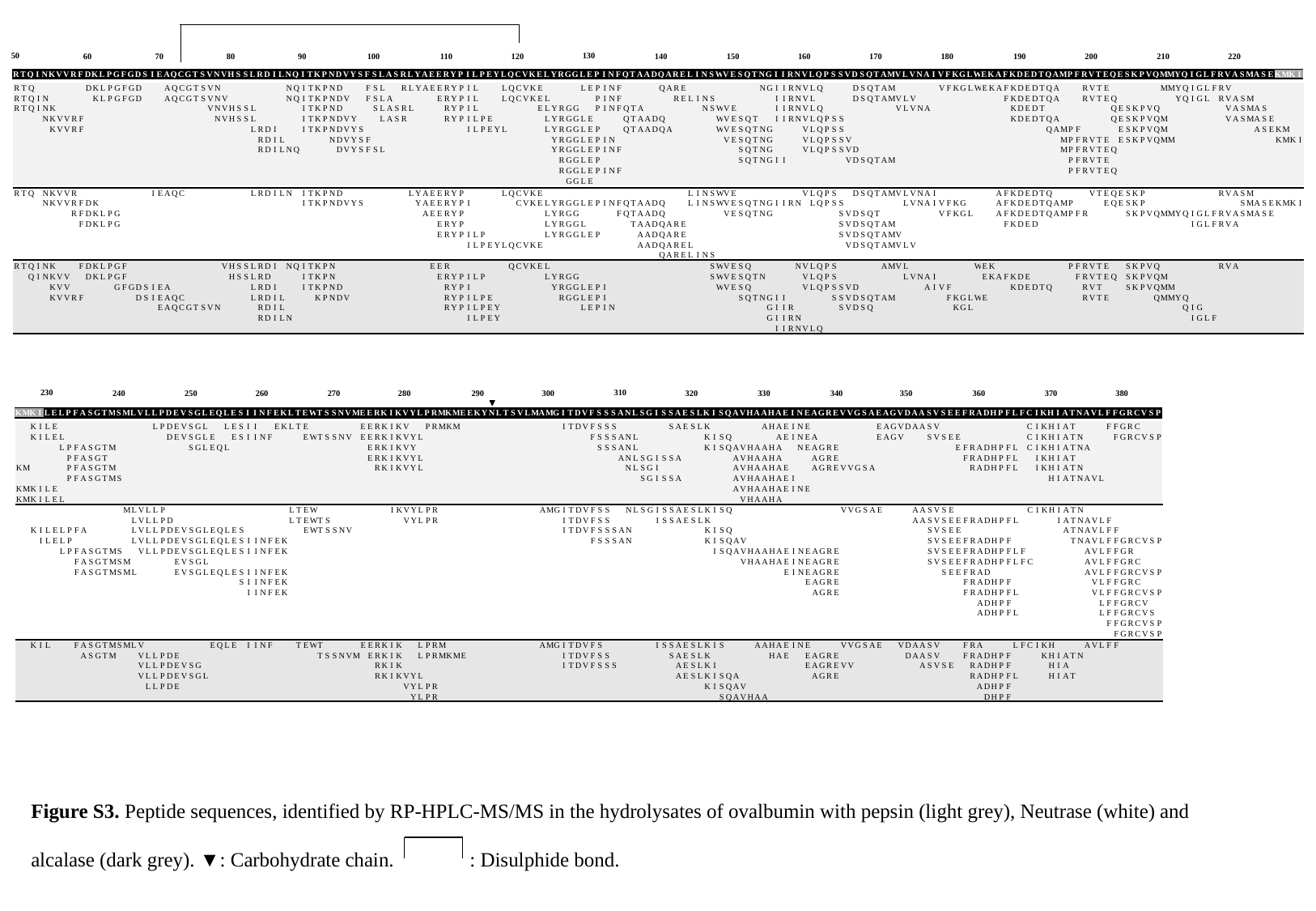

50
130
60
80
90
100
120
220
70
110
210
140
160
170
180
200
150
190
| R | T | Q | I | N | K | V | V | R | F | D | K | L | P | G | F | G | D | S | I | E | A | Q | C | G | T | S | V | N | V | H | S | S | L | R | D | I | L | N | Q | I | T | K | P | N | D | V | Y | S | F | S | L | A | S | R | L | Y | A | E | E | R | Y | P | I | L | P | E | Y | L | Q | C | V | K | E | L | Y | R | G | G | L | E | P | I | N | F | Q | T | A | A | D | Q | A | R | E | L | I | N | S | W | V | E | S | Q | T | N | G | I | I | R | N | V | L | Q | P | S | S | V | D | S | Q | T | A | M | V | L | V | N | A | I | V | F | K | G | L | W | E | K | A | F | K | D | E | D | T | Q | A | M | P | F | R | V | T | E | Q | E | S | K | P | V | Q | M | M | Y | Q | I | G | L | F | R | V | A | S | M | A | S | E | K | M | K | I |
| --- | --- | --- | --- | --- | --- | --- | --- | --- | --- | --- | --- | --- | --- | --- | --- | --- | --- | --- | --- | --- | --- | --- | --- | --- | --- | --- | --- | --- | --- | --- | --- | --- | --- | --- | --- | --- | --- | --- | --- | --- | --- | --- | --- | --- | --- | --- | --- | --- | --- | --- | --- | --- | --- | --- | --- | --- | --- | --- | --- | --- | --- | --- | --- | --- | --- | --- | --- | --- | --- | --- | --- | --- | --- | --- | --- | --- | --- | --- | --- | --- | --- | --- | --- | --- | --- | --- | --- | --- | --- | --- | --- | --- | --- | --- | --- | --- | --- | --- | --- | --- | --- | --- | --- | --- | --- | --- | --- | --- | --- | --- | --- | --- | --- | --- | --- | --- | --- | --- | --- | --- | --- | --- | --- | --- | --- | --- | --- | --- | --- | --- | --- | --- | --- | --- | --- | --- | --- | --- | --- | --- | --- | --- | --- | --- | --- | --- | --- | --- | --- | --- | --- | --- | --- | --- | --- | --- | --- | --- | --- | --- | --- | --- | --- | --- | --- | --- | --- | --- | --- | --- | --- | --- | --- | --- | --- | --- | --- | --- | --- |
| R | T | Q |  |  |  |  |  |  |  | D | K | L | P | G | F | G | D |  |  |  | A | Q | C | G | T | S | V | N |  |  |  |  |  |  |  |  |  | N | Q | I | T | K | P | N | D |  |  |  | F | S | L |  |  | R | L | Y | A | E | E | R | Y | P | I | L |  |  |  | L | Q | C | V | K | E |  |  |  |  |  | L | E | P | I | N | F |  |  |  |  |  | Q | A | R | E |  |  |  |  |  |  |  |  |  |  | N | G | I | I | R | N | V | L | Q |  |  |  |  | D | S | Q | T | A | M |  |  |  |  |  |  | V | F | K | G | L | W | E | K | A | F | K | D | E | D | T | Q | A |  |  |  | R | V | T | E |  |  |  |  |  |  |  | M | M | Y | Q | I | G | L | F | R | V |  |  |  |  |  |  |  |  |  |  |
| --- | --- | --- | --- | --- | --- | --- | --- | --- | --- | --- | --- | --- | --- | --- | --- | --- | --- | --- | --- | --- | --- | --- | --- | --- | --- | --- | --- | --- | --- | --- | --- | --- | --- | --- | --- | --- | --- | --- | --- | --- | --- | --- | --- | --- | --- | --- | --- | --- | --- | --- | --- | --- | --- | --- | --- | --- | --- | --- | --- | --- | --- | --- | --- | --- | --- | --- | --- | --- | --- | --- | --- | --- | --- | --- | --- | --- | --- | --- | --- | --- | --- | --- | --- | --- | --- | --- | --- | --- | --- | --- | --- | --- | --- | --- | --- | --- | --- | --- | --- | --- | --- | --- | --- | --- | --- | --- | --- | --- | --- | --- | --- | --- | --- | --- | --- | --- | --- | --- | --- | --- | --- | --- | --- | --- | --- | --- | --- | --- | --- | --- | --- | --- | --- | --- | --- | --- | --- | --- | --- | --- | --- | --- | --- | --- | --- | --- | --- | --- | --- | --- | --- | --- | --- | --- | --- | --- | --- | --- | --- | --- | --- | --- | --- | --- | --- | --- | --- | --- | --- | --- | --- | --- | --- | --- | --- | --- | --- | --- | --- |
| R | T | Q | I | N |  |  |  |  |  |  | K | L | P | G | F | G | D |  |  |  | A | Q | C | G | T | S | V | N | V |  |  |  |  |  |  |  |  | N | Q | I | T | K | P | N | D | V |  |  | F | S | L | A |  |  |  |  |  |  | E | R | Y | P | I | L |  |  |  | L | Q | C | V | K | E | L |  |  |  |  |  |  | P | I | N | F |  |  |  |  |  |  |  | R | E | L | I | N | S |  |  |  |  |  |  |  |  | I | I | R | N | V | L |  |  |  |  |  | D | S | Q | T | A | M | V | L | V |  |  |  |  |  |  |  |  |  |  |  |  | F | K | D | E | D | T | Q | A |  |  |  | R | V | T | E | Q |  |  |  |  |  |  |  |  | Y | Q | I | G | L |  | R | V | A | S | M |  |  |  |  |  |  |  |
| R | T | Q | I | N | K |  |  |  |  |  |  |  |  |  |  |  |  |  |  |  |  |  |  |  |  |  | V | N | V | H | S | S | L |  |  |  |  |  |  | I | T | K | P | N | D |  |  |  |  | S | L | A | S | R | L |  |  |  |  | R | Y | P | I | L |  |  |  |  |  |  |  |  | E | L | Y | R | G | G |  |  | P | I | N | F | Q | T | A |  |  |  |  |  |  |  |  | N | S | W | V | E |  |  |  |  |  | I | I | R | N | V | L | Q |  |  |  |  |  |  |  |  |  |  | V | L | V | N | A |  |  |  |  |  |  |  |  |  |  |  | K | D | E | D | T |  |  |  |  |  |  |  |  |  | Q | E | S | K | P | V | Q |  |  |  |  |  |  |  |  |  | V | A | S | M | A | S |  |  |  |  |  |
|  |  |  |  | N | K | V | V | R | F |  |  |  |  |  |  |  |  |  |  |  |  |  |  |  |  |  |  | N | V | H | S | S | L |  |  |  |  |  |  | I | T | K | P | N | D | V | Y |  |  |  | L | A | S | R |  |  |  |  |  | R | Y | P | I | L | P | E |  |  |  |  |  |  |  | L | Y | R | G | G | L | E |  |  |  |  | Q | T | A | A | D | Q |  |  |  |  |  |  |  | W | V | E | S | Q | T |  |  | I | I | R | N | V | L | Q | P | S | S |  |  |  |  |  |  |  |  |  |  |  |  |  |  |  |  |  |  |  |  |  |  |  | K | D | E | D | T | Q | A |  |  |  |  |  |  |  | Q | E | S | K | P | V | Q | M |  |  |  |  |  |  |  |  | V | A | S | M | A | S | E |  |  |  |  |
|  |  |  |  |  | K | V | V | R | F |  |  |  |  |  |  |  |  |  |  |  |  |  |  |  |  |  |  |  |  |  |  |  | L | R | D | I |  |  |  | I | T | K | P | N | D | V | Y | S |  |  |  |  |  |  |  |  |  |  |  |  |  |  | I | L | P | E | Y | L |  |  |  |  |  | L | Y | R | G | G | L | E | P |  |  |  | Q | T | A | A | D | Q | A |  |  |  |  |  |  | W | V | E | S | Q | T | N | G |  |  |  |  | V | L | Q | P | S | S |  |  |  |  |  |  |  |  |  |  |  |  |  |  |  |  |  |  |  |  |  |  |  |  |  |  |  |  | Q | A | M | P | F |  |  |  |  |  | E | S | K | P | V | Q | M |  |  |  |  |  |  |  |  |  |  |  |  | A | S | E | K | M |  |  |
|  |  |  |  |  |  |  |  |  |  |  |  |  |  |  |  |  |  |  |  |  |  |  |  |  |  |  |  |  |  |  |  |  |  | R | D | I | L |  |  |  |  |  |  | N | D | V | Y | S | F |  |  |  |  |  |  |  |  |  |  |  |  |  |  |  |  |  |  |  |  |  |  |  |  |  | Y | R | G | G | L | E | P | I | N |  |  |  |  |  |  |  |  |  |  |  |  |  |  |  | V | E | S | Q | T | N | G |  |  |  |  | V | L | Q | P | S | S | V |  |  |  |  |  |  |  |  |  |  |  |  |  |  |  |  |  |  |  |  |  |  |  |  |  |  |  |  |  | M | P | F | R | V | T | E |  | E | S | K | P | V | Q | M | M |  |  |  |  |  |  |  |  |  |  |  |  |  |  | K | M | K | I |
|  |  |  |  |  |  |  |  |  |  |  |  |  |  |  |  |  |  |  |  |  |  |  |  |  |  |  |  |  |  |  |  |  |  | R | D | I | L | N | Q |  |  |  |  |  | D | V | Y | S | F | S | L |  |  |  |  |  |  |  |  |  |  |  |  |  |  |  |  |  |  |  |  |  |  |  | Y | R | G | G | L | E | P | I | N | F |  |  |  |  |  |  |  |  |  |  |  |  |  |  |  |  | S | Q | T | N | G |  |  |  |  | V | L | Q | P | S | S | V | D |  |  |  |  |  |  |  |  |  |  |  |  |  |  |  |  |  |  |  |  |  |  |  |  |  |  |  |  | M | P | F | R | V | T | E | Q |  |  |  |  |  |  |  |  |  |  |  |  |  |  |  |  |  |  |  |  |  |  |  |  |  |  |
|  |  |  |  |  |  |  |  |  |  |  |  |  |  |  |  |  |  |  |  |  |  |  |  |  |  |  |  |  |  |  |  |  |  |  |  |  |  |  |  |  |  |  |  |  |  |  |  |  |  |  |  |  |  |  |  |  |  |  |  |  |  |  |  |  |  |  |  |  |  |  |  |  |  |  |  | R | G | G | L | E | P |  |  |  |  |  |  |  |  |  |  |  |  |  |  |  |  |  |  |  | S | Q | T | N | G | I | I |  |  |  |  |  |  |  |  | V | D | S | Q | T | A | M |  |  |  |  |  |  |  |  |  |  |  |  |  |  |  |  |  |  |  |  |  |  |  |  | P | F | R | V | T | E |  |  |  |  |  |  |  |  |  |  |  |  |  |  |  |  |  |  |  |  |  |  |  |  |  |  |  |
|  |  |  |  |  |  |  |  |  |  |  |  |  |  |  |  |  |  |  |  |  |  |  |  |  |  |  |  |  |  |  |  |  |  |  |  |  |  |  |  |  |  |  |  |  |  |  |  |  |  |  |  |  |  |  |  |  |  |  |  |  |  |  |  |  |  |  |  |  |  |  |  |  |  |  |  | R | G | G | L | E | P | I | N | F |  |  |  |  |  |  |  |  |  |  |  |  |  |  |  |  |  |  |  |  |  |  |  |  |  |  |  |  |  |  |  |  |  |  |  |  |  |  |  |  |  |  |  |  |  |  |  |  |  |  |  |  |  |  |  |  |  |  |  |  |  |  | P | F | R | V | T | E | Q |  |  |  |  |  |  |  |  |  |  |  |  |  |  |  |  |  |  |  |  |  |  |  |  |  |  |
|  |  |  |  |  |  |  |  |  |  |  |  |  |  |  |  |  |  |  |  |  |  |  |  |  |  |  |  |  |  |  |  |  |  |  |  |  |  |  |  |  |  |  |  |  |  |  |  |  |  |  |  |  |  |  |  |  |  |  |  |  |  |  |  |  |  |  |  |  |  |  |  |  |  |  |  |  | G | G | L | E |  |  |  |  |  |  |  |  |  |  |  |  |  |  |  |  |  |  |  |  |  |  |  |  |  |  |  |  |  |  |  |  |  |  |  |  |  |  |  |  |  |  |  |  |  |  |  |  |  |  |  |  |  |  |  |  |  |  |  |  |  |  |  |  |  |  |  |  |  |  |  |  |  |  |  |  |  |  |  |  |  |  |  |  |  |  |  |  |  |  |  |  |  |  |  |  |  |  |  |
| R | T | Q |  | N | K | V | V | R |  |  |  |  |  |  |  |  |  |  | I | E | A | Q | C |  |  |  |  |  |  |  |  |  | L | R | D | I | L | N |  | I | T | K | P | N | D |  |  |  |  |  |  |  |  |  | L | Y | A | E | E | R | Y | P |  |  |  |  |  | L | Q | C | V | K | E |  |  |  |  |  |  |  |  |  |  |  |  |  |  |  |  |  |  |  |  | L | I | N | S | W | V | E |  |  |  |  |  |  |  |  |  | V | L | Q | P | S |  |  | D | S | Q | T | A | M | V | L | V | N | A | I |  |  |  |  |  |  |  |  | A | F | K | D | E | D | T | Q |  |  |  |  |  | V | T | E | Q | E | S | K | P |  |  |  |  |  |  |  |  |  |  | R | V | A | S | M |  |  |  |  |  |  |  |
| --- | --- | --- | --- | --- | --- | --- | --- | --- | --- | --- | --- | --- | --- | --- | --- | --- | --- | --- | --- | --- | --- | --- | --- | --- | --- | --- | --- | --- | --- | --- | --- | --- | --- | --- | --- | --- | --- | --- | --- | --- | --- | --- | --- | --- | --- | --- | --- | --- | --- | --- | --- | --- | --- | --- | --- | --- | --- | --- | --- | --- | --- | --- | --- | --- | --- | --- | --- | --- | --- | --- | --- | --- | --- | --- | --- | --- | --- | --- | --- | --- | --- | --- | --- | --- | --- | --- | --- | --- | --- | --- | --- | --- | --- | --- | --- | --- | --- | --- | --- | --- | --- | --- | --- | --- | --- | --- | --- | --- | --- | --- | --- | --- | --- | --- | --- | --- | --- | --- | --- | --- | --- | --- | --- | --- | --- | --- | --- | --- | --- | --- | --- | --- | --- | --- | --- | --- | --- | --- | --- | --- | --- | --- | --- | --- | --- | --- | --- | --- | --- | --- | --- | --- | --- | --- | --- | --- | --- | --- | --- | --- | --- | --- | --- | --- | --- | --- | --- | --- | --- | --- | --- | --- | --- | --- | --- | --- | --- | --- | --- |
|  |  |  |  | N | K | V | V | R | F | D | K |  |  |  |  |  |  |  |  |  |  |  |  |  |  |  |  |  |  |  |  |  |  |  |  |  |  |  |  | I | T | K | P | N | D | V | Y | S |  |  |  |  |  |  |  | Y | A | E | E | R | Y | P | I |  |  |  |  |  |  | C | V | K | E | L | Y | R | G | G | L | E | P | I | N | F | Q | T | A | A | D | Q |  |  |  | L | I | N | S | W | V | E | S | Q | T | N | G | I | I | R | N |  | L | Q | P | S | S |  |  |  |  |  |  |  |  | L | V | N | A | I | V | F | K | G |  |  |  |  | A | F | K | D | E | D | T | Q | A | M | P |  |  |  |  | E | Q | E | S | K | P |  |  |  |  |  |  |  |  |  |  |  |  |  | S | M | A | S | E | K | M | K | I |
|  |  |  |  |  |  |  |  | R | F | D | K | L | P | G |  |  |  |  |  |  |  |  |  |  |  |  |  |  |  |  |  |  |  |  |  |  |  |  |  |  |  |  |  |  |  |  |  |  |  |  |  |  |  |  |  |  | A | E | E | R | Y | P |  |  |  |  |  |  |  |  |  |  |  | L | Y | R | G | G |  |  |  |  |  | F | Q | T | A | A | D | Q |  |  |  |  |  |  |  |  | V | E | S | Q | T | N | G |  |  |  |  |  |  |  |  |  | S | V | D | S | Q | T |  |  |  |  |  |  |  |  | V | F | K | G | L |  |  |  | A | F | K | D | E | D | T | Q | A | M | P | F | R |  |  |  |  |  | S | K | P | V | Q | M | M | Y | Q | I | G | L | F | R | V | A | S | M | A | S | E |  |  |  |  |
|  |  |  |  |  |  |  |  |  | F | D | K | L | P | G |  |  |  |  |  |  |  |  |  |  |  |  |  |  |  |  |  |  |  |  |  |  |  |  |  |  |  |  |  |  |  |  |  |  |  |  |  |  |  |  |  |  |  |  | E | R | Y | P |  |  |  |  |  |  |  |  |  |  |  | L | Y | R | G | G | L |  |  |  |  |  |  | T | A | A | D | Q | A | R | E |  |  |  |  |  |  |  |  |  |  |  |  |  |  |  |  |  |  |  |  |  | S | V | D | S | Q | T | A | M |  |  |  |  |  |  |  |  |  |  |  |  |  |  |  | F | K | D | E | D |  |  |  |  |  |  |  |  |  |  |  |  |  |  |  |  |  |  |  |  |  | I | G | L | F | R | V | A |  |  |  |  |  |  |  |  |  |
|  |  |  |  |  |  |  |  |  |  |  |  |  |  |  |  |  |  |  |  |  |  |  |  |  |  |  |  |  |  |  |  |  |  |  |  |  |  |  |  |  |  |  |  |  |  |  |  |  |  |  |  |  |  |  |  |  |  |  | E | R | Y | P | I | L | P |  |  |  |  |  |  |  |  | L | Y | R | G | G | L | E | P |  |  |  |  |  | A | A | D | Q | A | R | E |  |  |  |  |  |  |  |  |  |  |  |  |  |  |  |  |  |  |  |  |  | S | V | D | S | Q | T | A | M | V |  |  |  |  |  |  |  |  |  |  |  |  |  |  |  |  |  |  |  |  |  |  |  |  |  |  |  |  |  |  |  |  |  |  |  |  |  |  |  |  |  |  |  |  |  |  |  |  |  |  |  |  |  |  |  |  |
|  |  |  |  |  |  |  |  |  |  |  |  |  |  |  |  |  |  |  |  |  |  |  |  |  |  |  |  |  |  |  |  |  |  |  |  |  |  |  |  |  |  |  |  |  |  |  |  |  |  |  |  |  |  |  |  |  |  |  |  |  |  |  | I | L | P | E | Y | L | Q | C | V | K | E |  |  |  |  |  |  |  |  |  |  |  |  |  | A | A | D | Q | A | R | E | L |  |  |  |  |  |  |  |  |  |  |  |  |  |  |  |  |  |  |  |  |  | V | D | S | Q | T | A | M | V | L | V |  |  |  |  |  |  |  |  |  |  |  |  |  |  |  |  |  |  |  |  |  |  |  |  |  |  |  |  |  |  |  |  |  |  |  |  |  |  |  |  |  |  |  |  |  |  |  |  |  |  |  |  |  |  |
|  |  |  |  |  |  |  |  |  |  |  |  |  |  |  |  |  |  |  |  |  |  |  |  |  |  |  |  |  |  |  |  |  |  |  |  |  |  |  |  |  |  |  |  |  |  |  |  |  |  |  |  |  |  |  |  |  |  |  |  |  |  |  |  |  |  |  |  |  |  |  |  |  |  |  |  |  |  |  |  |  |  |  |  |  |  |  |  |  |  | Q | A | R | E | L | I | N | S |  |  |  |  |  |  |  |  |  |  |  |  |  |  |  |  |  |  |  |  |  |  |  |  |  |  |  |  |  |  |  |  |  |  |  |  |  |  |  |  |  |  |  |  |  |  |  |  |  |  |  |  |  |  |  |  |  |  |  |  |  |  |  |  |  |  |  |  |  |  |  |  |  |  |  |  |  |  |  |  |  |  |
| R | T | Q | I | N | K |  |  |  | F | D | K | L | P | G | F |  |  |  |  |  |  |  |  |  |  |  |  |  | V | H | S | S | L | R | D | I |  | N | Q | I | T | K | P | N |  |  |  |  |  |  |  |  |  |  |  |  |  | E | E | R |  |  |  |  |  |  |  |  | Q | C | V | K | E | L |  |  |  |  |  |  |  |  |  |  |  |  |  |  |  |  |  |  |  |  |  |  | S | W | V | E | S | Q |  |  |  |  |  |  | N | V | L | Q | P | S |  |  |  |  |  |  | A | M | V | L |  |  |  |  |  |  |  |  |  | W | E | K |  |  |  |  |  |  |  |  |  |  | P | F | R | V | T | E |  |  | S | K | P | V | Q |  |  |  |  |  |  |  |  | R | V | A |  |  |  |  |  |  |  |  |  |
| --- | --- | --- | --- | --- | --- | --- | --- | --- | --- | --- | --- | --- | --- | --- | --- | --- | --- | --- | --- | --- | --- | --- | --- | --- | --- | --- | --- | --- | --- | --- | --- | --- | --- | --- | --- | --- | --- | --- | --- | --- | --- | --- | --- | --- | --- | --- | --- | --- | --- | --- | --- | --- | --- | --- | --- | --- | --- | --- | --- | --- | --- | --- | --- | --- | --- | --- | --- | --- | --- | --- | --- | --- | --- | --- | --- | --- | --- | --- | --- | --- | --- | --- | --- | --- | --- | --- | --- | --- | --- | --- | --- | --- | --- | --- | --- | --- | --- | --- | --- | --- | --- | --- | --- | --- | --- | --- | --- | --- | --- | --- | --- | --- | --- | --- | --- | --- | --- | --- | --- | --- | --- | --- | --- | --- | --- | --- | --- | --- | --- | --- | --- | --- | --- | --- | --- | --- | --- | --- | --- | --- | --- | --- | --- | --- | --- | --- | --- | --- | --- | --- | --- | --- | --- | --- | --- | --- | --- | --- | --- | --- | --- | --- | --- | --- | --- | --- | --- | --- | --- | --- | --- | --- | --- | --- | --- | --- | --- | --- | --- |
|  |  | Q | I | N | K | V | V |  |  | D | K | L | P | G | F |  |  |  |  |  |  |  |  |  |  |  |  |  |  | H | S | S | L | R | D |  |  |  |  | I | T | K | P | N |  |  |  |  |  |  |  |  |  |  |  |  |  |  | E | R | Y | P | I | L | P |  |  |  |  |  |  |  |  | L | Y | R | G | G |  |  |  |  |  |  |  |  |  |  |  |  |  |  |  |  |  |  | S | W | V | E | S | Q | T | N |  |  |  |  |  | V | L | Q | P | S |  |  |  |  |  |  |  |  |  | L | V | N | A | I |  |  |  |  |  |  | E | K | A | F | K | D | E |  |  |  |  |  |  | F | R | V | T | E | Q |  | S | K | P | V | Q | M |  |  |  |  |  |  |  |  |  |  |  |  |  |  |  |  |  |  |  |
|  |  |  |  |  | K | V | V |  |  |  |  |  |  | G | F | G | D | S | I | E | A |  |  |  |  |  |  |  |  |  |  |  | L | R | D | I |  |  |  | I | T | K | P | N | D |  |  |  |  |  |  |  |  |  |  |  |  |  |  | R | Y | P | I |  |  |  |  |  |  |  |  |  |  |  | Y | R | G | G | L | E | P | I |  |  |  |  |  |  |  |  |  |  |  |  |  |  |  | W | V | E | S | Q |  |  |  |  |  |  |  | V | L | Q | P | S | S | V | D |  |  |  |  |  |  |  |  |  | A | I | V | F |  |  |  |  |  |  |  |  | K | D | E | D | T | Q |  |  |  |  | R | V | T |  |  |  | S | K | P | V | Q | M | M |  |  |  |  |  |  |  |  |  |  |  |  |  |  |  |  |  |  |
|  |  |  |  |  | K | V | V | R | F |  |  |  |  |  |  |  | D | S | I | E | A | Q | C |  |  |  |  |  |  |  |  |  | L | R | D | I | L |  |  |  |  | K | P | N | D | V |  |  |  |  |  |  |  |  |  |  |  |  |  | R | Y | P | I | L | P | E |  |  |  |  |  |  |  |  |  | R | G | G | L | E | P | I |  |  |  |  |  |  |  |  |  |  |  |  |  |  |  |  |  |  | S | Q | T | N | G | I | I |  |  |  |  |  |  | S | S | V | D | S | Q | T | A | M |  |  |  |  |  |  |  | F | K | G | L | W | E |  |  |  |  |  |  |  |  |  |  |  |  |  | R | V | T | E |  |  |  |  |  |  | Q | M | M | Y | Q |  |  |  |  |  |  |  |  |  |  |  |  |  |  |  |  |
|  |  |  |  |  |  |  |  |  |  |  |  |  |  |  |  |  |  |  |  | E | A | Q | C | G | T | S | V | N |  |  |  |  |  | R | D | I | L |  |  |  |  |  |  |  |  |  |  |  |  |  |  |  |  |  |  |  |  |  |  | R | Y | P | I | L | P | E | Y |  |  |  |  |  |  |  |  |  |  |  | L | E | P | I | N |  |  |  |  |  |  |  |  |  |  |  |  |  |  |  |  |  |  |  |  |  | G | I | I | R |  |  |  |  |  |  | S | V | D | S | Q |  |  |  |  |  |  |  |  |  |  |  | K | G | L |  |  |  |  |  |  |  |  |  |  |  |  |  |  |  |  |  |  |  |  |  |  |  |  |  |  |  |  |  | Q | I | G |  |  |  |  |  |  |  |  |  |  |  |  |  |  |
|  |  |  |  |  |  |  |  |  |  |  |  |  |  |  |  |  |  |  |  |  |  |  |  |  |  |  |  |  |  |  |  |  |  | R | D | I | L | N |  |  |  |  |  |  |  |  |  |  |  |  |  |  |  |  |  |  |  |  |  |  |  |  | I | L | P | E | Y |  |  |  |  |  |  |  |  |  |  |  |  |  |  |  |  |  |  |  |  |  |  |  |  |  |  |  |  |  |  |  |  |  |  |  |  |  | G | I | I | R | N |  |  |  |  |  |  |  |  |  |  |  |  |  |  |  |  |  |  |  |  |  |  |  |  |  |  |  |  |  |  |  |  |  |  |  |  |  |  |  |  |  |  |  |  |  |  |  |  |  |  |  |  |  |  | I | G | L | F |  |  |  |  |  |  |  |  |  |  |  |  |
|  |  |  |  |  |  |  |  |  |  |  |  |  |  |  |  |  |  |  |  |  |  |  |  |  |  |  |  |  |  |  |  |  |  |  |  |  |  |  |  |  |  |  |  |  |  |  |  |  |  |  |  |  |  |  |  |  |  |  |  |  |  |  |  |  |  |  |  |  |  |  |  |  |  |  |  |  |  |  |  |  |  |  |  |  |  |  |  |  |  |  |  |  |  |  |  |  |  |  |  |  |  |  |  |  |  | I | I | R | N | V | L | Q |  |  |  |  |  |  |  |  |  |  |  |  |  |  |  |  |  |  |  |  |  |  |  |  |  |  |  |  |  |  |  |  |  |  |  |  |  |  |  |  |  |  |  |  |  |  |  |  |  |  |  |  |  |  |  |  |  |  |  |  |  |  |  |  |  |  |  |
230
310
240
260
270
280
300
250
290
320
340
350
360
380
330
370

| K | M | K | I | L | E | L | P | F | A | S | G | T | M | S | M | L | V | L | L | P | D | E | V | S | G | L | E | Q | L | E | S | I | I | N | F | E | K | L | T | E | W | T | S | S | N | V | M | E | E | R | K | I | K | V | Y | L | P | R | M | K | M | E | E | K | Y | N | L | T | S | V | L | M | A | M | G | I | T | D | V | F | S | S | S | A | N | L | S | G | I | S | S | A | E | S | L | K | I | S | Q | A | V | H | A | A | H | A | E | I | N | E | A | G | R | E | V | V | G | S | A | E | A | G | V | D | A | A | S | V | S | E | E | F | R | A | D | H | P | F | L | F | C | I | K | H | I | A | T | N | A | V | L | F | F | G | R | C | V | S | P |
| --- | --- | --- | --- | --- | --- | --- | --- | --- | --- | --- | --- | --- | --- | --- | --- | --- | --- | --- | --- | --- | --- | --- | --- | --- | --- | --- | --- | --- | --- | --- | --- | --- | --- | --- | --- | --- | --- | --- | --- | --- | --- | --- | --- | --- | --- | --- | --- | --- | --- | --- | --- | --- | --- | --- | --- | --- | --- | --- | --- | --- | --- | --- | --- | --- | --- | --- | --- | --- | --- | --- | --- | --- | --- | --- | --- | --- | --- | --- | --- | --- | --- | --- | --- | --- | --- | --- | --- | --- | --- | --- | --- | --- | --- | --- | --- | --- | --- | --- | --- | --- | --- | --- | --- | --- | --- | --- | --- | --- | --- | --- | --- | --- | --- | --- | --- | --- | --- | --- | --- | --- | --- | --- | --- | --- | --- | --- | --- | --- | --- | --- | --- | --- | --- | --- | --- | --- | --- | --- | --- | --- | --- | --- | --- | --- | --- | --- | --- | --- | --- | --- | --- | --- | --- | --- | --- | --- | --- | --- | --- |
|  |  | K | I | L | E |  |  |  |  |  |  |  |  |  |  |  |  |  | L | P | D | E | V | S | G | L |  |  | L | E | S | I | I |  |  | E | K | L | T | E |  |  |  |  |  |  |  | E | E | R | K | I | K | V |  |  | P | R | M | K | M |  |  |  |  |  |  |  |  |  |  |  |  |  |  | I | T | D | V | F | S | S | S |  |  |  |  |  |  |  | S | A | E | S | L | K |  |  |  |  |  |  |  | A | H | A | E | I | N | E |  |  |  |  |  |  |  |  |  | E | A | G | V | D | A | A | S | V |  |  |  |  |  |  |  |  |  |  |  |  | C | I | K | H | I | A | T |  |  |  |  | F | F | G | R | C |  |  |  |
| --- | --- | --- | --- | --- | --- | --- | --- | --- | --- | --- | --- | --- | --- | --- | --- | --- | --- | --- | --- | --- | --- | --- | --- | --- | --- | --- | --- | --- | --- | --- | --- | --- | --- | --- | --- | --- | --- | --- | --- | --- | --- | --- | --- | --- | --- | --- | --- | --- | --- | --- | --- | --- | --- | --- | --- | --- | --- | --- | --- | --- | --- | --- | --- | --- | --- | --- | --- | --- | --- | --- | --- | --- | --- | --- | --- | --- | --- | --- | --- | --- | --- | --- | --- | --- | --- | --- | --- | --- | --- | --- | --- | --- | --- | --- | --- | --- | --- | --- | --- | --- | --- | --- | --- | --- | --- | --- | --- | --- | --- | --- | --- | --- | --- | --- | --- | --- | --- | --- | --- | --- | --- | --- | --- | --- | --- | --- | --- | --- | --- | --- | --- | --- | --- | --- | --- | --- | --- | --- | --- | --- | --- | --- | --- | --- | --- | --- | --- | --- | --- | --- | --- | --- | --- | --- | --- | --- | --- | --- | --- |
|  |  | K | I | L | E | L |  |  |  |  |  |  |  |  |  |  |  |  |  |  | D | E | V | S | G | L | E |  |  | E | S | I | I | N | F |  |  |  |  | E | W | T | S | S | N | V |  | E | E | R | K | I | K | V | Y | L |  |  |  |  |  |  |  |  |  |  |  |  |  |  |  |  |  |  |  |  |  |  |  | F | S | S | S | A | N | L |  |  |  |  |  |  |  |  |  | K | I | S | Q |  |  |  |  |  |  | A | E | I | N | E | A |  |  |  |  |  |  |  |  | E | A | G | V |  |  |  | S | V | S | E | E |  |  |  |  |  |  |  |  |  | C | I | K | H | I | A | T | N |  |  |  |  | F | G | R | C | V | S | P |
|  |  |  |  |  |  | L | P | F | A | S | G | T | M |  |  |  |  |  |  |  |  |  |  | S | G | L | E | Q | L |  |  |  |  |  |  |  |  |  |  |  |  |  |  |  |  |  |  |  | E | R | K | I | K | V | Y |  |  |  |  |  |  |  |  |  |  |  |  |  |  |  |  |  |  |  |  |  |  |  |  |  | S | S | S | A | N | L |  |  |  |  |  |  |  |  |  | K | I | S | Q | A | V | H | A | A | H | A |  |  | N | E | A | G | R | E |  |  |  |  |  |  |  |  |  |  |  |  |  |  |  |  | E | F | R | A | D | H | P | F | L |  | C | I | K | H | I | A | T | N | A |  |  |  |  |  |  |  |  |  |  |
|  |  |  |  |  |  |  | P | F | A | S | G | T |  |  |  |  |  |  |  |  |  |  |  |  |  |  |  |  |  |  |  |  |  |  |  |  |  |  |  |  |  |  |  |  |  |  |  |  | E | R | K | I | K | V | Y | L |  |  |  |  |  |  |  |  |  |  |  |  |  |  |  |  |  |  |  |  |  |  |  |  |  |  |  | A | N | L | S | G | I | S | S | A |  |  |  |  |  |  |  | A | V | H | A | A | H | A |  |  |  |  | A | G | R | E |  |  |  |  |  |  |  |  |  |  |  |  |  |  |  |  |  | F | R | A | D | H | P | F | L |  |  | I | K | H | I | A | T |  |  |  |  |  |  |  |  |  |  |  |  |
| K | M |  |  |  |  |  | P | F | A | S | G | T | M |  |  |  |  |  |  |  |  |  |  |  |  |  |  |  |  |  |  |  |  |  |  |  |  |  |  |  |  |  |  |  |  |  |  |  |  | R | K | I | K | V | Y | L |  |  |  |  |  |  |  |  |  |  |  |  |  |  |  |  |  |  |  |  |  |  |  |  |  |  |  |  | N | L | S | G | I |  |  |  |  |  |  |  |  |  |  | A | V | H | A | A | H | A | E |  |  |  | A | G | R | E | V | V | G | S | A |  |  |  |  |  |  |  |  |  |  |  |  |  | R | A | D | H | P | F | L |  |  | I | K | H | I | A | T | N |  |  |  |  |  |  |  |  |  |  |  |
|  |  |  |  |  |  |  | P | F | A | S | G | T | M | S |  |  |  |  |  |  |  |  |  |  |  |  |  |  |  |  |  |  |  |  |  |  |  |  |  |  |  |  |  |  |  |  |  |  |  |  |  |  |  |  |  |  |  |  |  |  |  |  |  |  |  |  |  |  |  |  |  |  |  |  |  |  |  |  |  |  |  |  |  |  |  |  | S | G | I | S | S | A |  |  |  |  |  |  |  | A | V | H | A | A | H | A | E | I |  |  |  |  |  |  |  |  |  |  |  |  |  |  |  |  |  |  |  |  |  |  |  |  |  |  |  |  |  |  |  |  |  |  |  | H | I | A | T | N | A | V | L |  |  |  |  |  |  |  |  |
| K | M | K | I | L | E |  |  |  |  |  |  |  |  |  |  |  |  |  |  |  |  |  |  |  |  |  |  |  |  |  |  |  |  |  |  |  |  |  |  |  |  |  |  |  |  |  |  |  |  |  |  |  |  |  |  |  |  |  |  |  |  |  |  |  |  |  |  |  |  |  |  |  |  |  |  |  |  |  |  |  |  |  |  |  |  |  |  |  |  |  |  |  |  |  |  |  |  |  |  | A | V | H | A | A | H | A | E | I | N | E |  |  |  |  |  |  |  |  |  |  |  |  |  |  |  |  |  |  |  |  |  |  |  |  |  |  |  |  |  |  |  |  |  |  |  |  |  |  |  |  |  |  |  |  |  |  |  |  |  |
| K | M | K | I | L | E | L |  |  |  |  |  |  |  |  |  |  |  |  |  |  |  |  |  |  |  |  |  |  |  |  |  |  |  |  |  |  |  |  |  |  |  |  |  |  |  |  |  |  |  |  |  |  |  |  |  |  |  |  |  |  |  |  |  |  |  |  |  |  |  |  |  |  |  |  |  |  |  |  |  |  |  |  |  |  |  |  |  |  |  |  |  |  |  |  |  |  |  |  |  |  | V | H | A | A | H | A |  |  |  |  |  |  |  |  |  |  |  |  |  |  |  |  |  |  |  |  |  |  |  |  |  |  |  |  |  |  |  |  |  |  |  |  |  |  |  |  |  |  |  |  |  |  |  |  |  |  |  |  |  |
|  |  |  |  |  |  |  |  |  |  |  |  |  |  |  | M | L | V | L | L | P |  |  |  |  |  |  |  |  |  |  |  |  |  |  |  |  |  | L | T | E | W |  |  |  |  |  |  |  |  |  |  | I | K | V | Y | L | P | R |  |  |  |  |  |  |  |  |  |  |  |  |  |  | A | M | G | I | T | D | V | F | S | S |  |  | N | L | S | G | I | S | S | A | E | S | L | K | I | S | Q |  |  |  |  |  |  |  |  |  |  |  |  |  |  |  | V | V | G | S | A | E |  |  |  |  | A | A | S | V | S | E |  |  |  |  |  |  |  |  |  |  | C | I | K | H | I | A | T | N |  |  |  |  |  |  |  |  |  |  |  |
| --- | --- | --- | --- | --- | --- | --- | --- | --- | --- | --- | --- | --- | --- | --- | --- | --- | --- | --- | --- | --- | --- | --- | --- | --- | --- | --- | --- | --- | --- | --- | --- | --- | --- | --- | --- | --- | --- | --- | --- | --- | --- | --- | --- | --- | --- | --- | --- | --- | --- | --- | --- | --- | --- | --- | --- | --- | --- | --- | --- | --- | --- | --- | --- | --- | --- | --- | --- | --- | --- | --- | --- | --- | --- | --- | --- | --- | --- | --- | --- | --- | --- | --- | --- | --- | --- | --- | --- | --- | --- | --- | --- | --- | --- | --- | --- | --- | --- | --- | --- | --- | --- | --- | --- | --- | --- | --- | --- | --- | --- | --- | --- | --- | --- | --- | --- | --- | --- | --- | --- | --- | --- | --- | --- | --- | --- | --- | --- | --- | --- | --- | --- | --- | --- | --- | --- | --- | --- | --- | --- | --- | --- | --- | --- | --- | --- | --- | --- | --- | --- | --- | --- | --- | --- | --- | --- | --- | --- | --- | --- |
|  |  |  |  |  |  |  |  |  |  |  |  |  |  |  |  | L | V | L | L | P | D |  |  |  |  |  |  |  |  |  |  |  |  |  |  |  |  | L | T | E | W | T | S |  |  |  |  |  |  |  |  |  |  | V | Y | L | P | R |  |  |  |  |  |  |  |  |  |  |  |  |  |  |  |  |  | I | T | D | V | F | S | S |  |  |  |  |  |  | I | S | S | A | E | S | L | K |  |  |  |  |  |  |  |  |  |  |  |  |  |  |  |  |  |  |  |  |  |  |  |  |  |  |  |  | A | A | S | V | S | E | E | F | R | A | D | H | P | F | L |  |  |  |  |  | I | A | T | N | A | V | L | F |  |  |  |  |  |  |  |
|  |  | K | I | L | E | L | P | F | A |  |  |  |  |  |  | L | V | L | L | P | D | E | V | S | G | L | E | Q | L | E | S |  |  |  |  |  |  |  |  | E | W | T | S | S | N | V |  |  |  |  |  |  |  |  |  |  |  |  |  |  |  |  |  |  |  |  |  |  |  |  |  |  |  |  |  | I | T | D | V | F | S | S | S | A | N |  |  |  |  |  |  |  |  |  |  | K | I | S | Q |  |  |  |  |  |  |  |  |  |  |  |  |  |  |  |  |  |  |  |  |  |  |  |  |  |  |  | S | V | S | E | E |  |  |  |  |  |  |  |  |  |  |  |  |  |  | A | T | N | A | V | L | F | F |  |  |  |  |  |  |
|  |  |  | I | L | E | L | P |  |  |  |  |  |  |  |  | L | V | L | L | P | D | E | V | S | G | L | E | Q | L | E | S | I | I | N | F | E | K |  |  |  |  |  |  |  |  |  |  |  |  |  |  |  |  |  |  |  |  |  |  |  |  |  |  |  |  |  |  |  |  |  |  |  |  |  |  |  |  |  |  | F | S | S | S | A | N |  |  |  |  |  |  |  |  |  |  | K | I | S | Q | A | V |  |  |  |  |  |  |  |  |  |  |  |  |  |  |  |  |  |  |  |  |  |  |  |  |  | S | V | S | E | E | F | R | A | D | H | P | F |  |  |  |  |  |  |  |  | T | N | A | V | L | F | F | G | R | C | V | S | P |
|  |  |  |  |  |  | L | P | F | A | S | G | T | M | S |  |  | V | L | L | P | D | E | V | S | G | L | E | Q | L | E | S | I | I | N | F | E | K |  |  |  |  |  |  |  |  |  |  |  |  |  |  |  |  |  |  |  |  |  |  |  |  |  |  |  |  |  |  |  |  |  |  |  |  |  |  |  |  |  |  |  |  |  |  |  |  |  |  |  |  |  |  |  |  |  |  |  | I | S | Q | A | V | H | A | A | H | A | E | I | N | E | A | G | R | E |  |  |  |  |  |  |  |  |  |  |  |  | S | V | S | E | E | F | R | A | D | H | P | F | L | F |  |  |  |  |  |  |  |  | A | V | L | F | F | G | R |  |  |  |  |
|  |  |  |  |  |  |  |  | F | A | S | G | T | M | S | M |  |  |  |  |  |  | E | V | S | G | L |  |  |  |  |  |  |  |  |  |  |  |  |  |  |  |  |  |  |  |  |  |  |  |  |  |  |  |  |  |  |  |  |  |  |  |  |  |  |  |  |  |  |  |  |  |  |  |  |  |  |  |  |  |  |  |  |  |  |  |  |  |  |  |  |  |  |  |  |  |  |  |  |  |  | V | H | A | A | H | A | E | I | N | E | A | G | R | E |  |  |  |  |  |  |  |  |  |  |  |  | S | V | S | E | E | F | R | A | D | H | P | F | L | F | C |  |  |  |  |  |  |  | A | V | L | F | F | G | R | C |  |  |  |
|  |  |  |  |  |  |  |  | F | A | S | G | T | M | S | M | L |  |  |  |  |  | E | V | S | G | L | E | Q | L | E | S | I | I | N | F | E | K |  |  |  |  |  |  |  |  |  |  |  |  |  |  |  |  |  |  |  |  |  |  |  |  |  |  |  |  |  |  |  |  |  |  |  |  |  |  |  |  |  |  |  |  |  |  |  |  |  |  |  |  |  |  |  |  |  |  |  |  |  |  |  |  |  |  |  |  |  | E | I | N | E | A | G | R | E |  |  |  |  |  |  |  |  |  |  |  |  |  |  | S | E | E | F | R | A | D |  |  |  |  |  |  |  |  |  |  |  |  |  | A | V | L | F | F | G | R | C | V | S | P |
|  |  |  |  |  |  |  |  |  |  |  |  |  |  |  |  |  |  |  |  |  |  |  |  |  |  |  |  |  |  |  | S | I | I | N | F | E | K |  |  |  |  |  |  |  |  |  |  |  |  |  |  |  |  |  |  |  |  |  |  |  |  |  |  |  |  |  |  |  |  |  |  |  |  |  |  |  |  |  |  |  |  |  |  |  |  |  |  |  |  |  |  |  |  |  |  |  |  |  |  |  |  |  |  |  |  |  |  |  |  | E | A | G | R | E |  |  |  |  |  |  |  |  |  |  |  |  |  |  |  |  |  | F | R | A | D | H | P | F |  |  |  |  |  |  |  |  |  |  |  | V | L | F | F | G | R | C |  |  |  |
|  |  |  |  |  |  |  |  |  |  |  |  |  |  |  |  |  |  |  |  |  |  |  |  |  |  |  |  |  |  |  |  | I | I | N | F | E | K |  |  |  |  |  |  |  |  |  |  |  |  |  |  |  |  |  |  |  |  |  |  |  |  |  |  |  |  |  |  |  |  |  |  |  |  |  |  |  |  |  |  |  |  |  |  |  |  |  |  |  |  |  |  |  |  |  |  |  |  |  |  |  |  |  |  |  |  |  |  |  |  |  | A | G | R | E |  |  |  |  |  |  |  |  |  |  |  |  |  |  |  |  |  | F | R | A | D | H | P | F | L |  |  |  |  |  |  |  |  |  |  | V | L | F | F | G | R | C | V | S | P |
|  |  |  |  |  |  |  |  |  |  |  |  |  |  |  |  |  |  |  |  |  |  |  |  |  |  |  |  |  |  |  |  |  |  |  |  |  |  |  |  |  |  |  |  |  |  |  |  |  |  |  |  |  |  |  |  |  |  |  |  |  |  |  |  |  |  |  |  |  |  |  |  |  |  |  |  |  |  |  |  |  |  |  |  |  |  |  |  |  |  |  |  |  |  |  |  |  |  |  |  |  |  |  |  |  |  |  |  |  |  |  |  |  |  |  |  |  |  |  |  |  |  |  |  |  |  |  |  |  |  |  |  |  |  | A | D | H | P | F |  |  |  |  |  |  |  |  |  |  |  |  | L | F | F | G | R | C | V |  |  |
|  |  |  |  |  |  |  |  |  |  |  |  |  |  |  |  |  |  |  |  |  |  |  |  |  |  |  |  |  |  |  |  |  |  |  |  |  |  |  |  |  |  |  |  |  |  |  |  |  |  |  |  |  |  |  |  |  |  |  |  |  |  |  |  |  |  |  |  |  |  |  |  |  |  |  |  |  |  |  |  |  |  |  |  |  |  |  |  |  |  |  |  |  |  |  |  |  |  |  |  |  |  |  |  |  |  |  |  |  |  |  |  |  |  |  |  |  |  |  |  |  |  |  |  |  |  |  |  |  |  |  |  |  |  | A | D | H | P | F | L |  |  |  |  |  |  |  |  |  |  |  | L | F | F | G | R | C | V | S |  |
|  |  |  |  |  |  |  |  |  |  |  |  |  |  |  |  |  |  |  |  |  |  |  |  |  |  |  |  |  |  |  |  |  |  |  |  |  |  |  |  |  |  |  |  |  |  |  |  |  |  |  |  |  |  |  |  |  |  |  |  |  |  |  |  |  |  |  |  |  |  |  |  |  |  |  |  |  |  |  |  |  |  |  |  |  |  |  |  |  |  |  |  |  |  |  |  |  |  |  |  |  |  |  |  |  |  |  |  |  |  |  |  |  |  |  |  |  |  |  |  |  |  |  |  |  |  |  |  |  |  |  |  |  |  |  |  |  |  |  |  |  |  |  |  |  |  |  |  |  |  |  |  | F | F | G | R | C | V | S | P |
|  |  |  |  |  |  |  |  |  |  |  |  |  |  |  |  |  |  |  |  |  |  |  |  |  |  |  |  |  |  |  |  |  |  |  |  |  |  |  |  |  |  |  |  |  |  |  |  |  |  |  |  |  |  |  |  |  |  |  |  |  |  |  |  |  |  |  |  |  |  |  |  |  |  |  |  |  |  |  |  |  |  |  |  |  |  |  |  |  |  |  |  |  |  |  |  |  |  |  |  |  |  |  |  |  |  |  |  |  |  |  |  |  |  |  |  |  |  |  |  |  |  |  |  |  |  |  |  |  |  |  |  |  |  |  |  |  |  |  |  |  |  |  |  |  |  |  |  |  |  |  |  |  | F | G | R | C | V | S | P |
|  |  | K | I | L |  |  |  | F | A | S | G | T | M | S | M | L | V |  |  |  |  |  |  |  |  |  | E | Q | L | E |  | I | I | N | F |  |  |  | T | E | W | T |  |  |  |  |  | E | E | R | K | I | K |  |  | L | P | R | M |  |  |  |  |  |  |  |  |  |  |  |  |  | A | M | G | I | T | D | V | F | S |  |  |  |  |  |  |  | I | S | S | A | E | S | L | K | I | S |  |  |  |  | A | A | H | A | E | I | N | E |  |  |  |  | V | V | G | S | A | E |  |  | V | D | A | A | S | V |  |  |  | F | R | A |  |  |  |  | L | F | C | I | K | H |  |  |  |  | A | V | L | F | F |  |  |  |  |  |  |
| --- | --- | --- | --- | --- | --- | --- | --- | --- | --- | --- | --- | --- | --- | --- | --- | --- | --- | --- | --- | --- | --- | --- | --- | --- | --- | --- | --- | --- | --- | --- | --- | --- | --- | --- | --- | --- | --- | --- | --- | --- | --- | --- | --- | --- | --- | --- | --- | --- | --- | --- | --- | --- | --- | --- | --- | --- | --- | --- | --- | --- | --- | --- | --- | --- | --- | --- | --- | --- | --- | --- | --- | --- | --- | --- | --- | --- | --- | --- | --- | --- | --- | --- | --- | --- | --- | --- | --- | --- | --- | --- | --- | --- | --- | --- | --- | --- | --- | --- | --- | --- | --- | --- | --- | --- | --- | --- | --- | --- | --- | --- | --- | --- | --- | --- | --- | --- | --- | --- | --- | --- | --- | --- | --- | --- | --- | --- | --- | --- | --- | --- | --- | --- | --- | --- | --- | --- | --- | --- | --- | --- | --- | --- | --- | --- | --- | --- | --- | --- | --- | --- | --- | --- | --- | --- | --- | --- | --- | --- | --- |
|  |  |  |  |  |  |  |  |  | A | S | G | T | M |  |  |  | V | L | L | P | D | E |  |  |  |  |  |  |  |  |  |  |  |  |  |  |  |  |  |  |  | T | S | S | N | V | M |  | E | R | K | I | K |  |  | L | P | R | M | K | M | E |  |  |  |  |  |  |  |  |  |  |  |  |  | I | T | D | V | F | S | S |  |  |  |  |  |  |  |  | S | A | E | S | L | K |  |  |  |  |  |  |  |  | H | A | E |  |  | E | A | G | R | E |  |  |  |  |  |  |  |  |  | D | A | A | S | V |  |  |  | F | R | A | D | H | P | F |  |  |  |  | K | H | I | A | T | N |  |  |  |  |  |  |  |  |  |  |  |
|  |  |  |  |  |  |  |  |  |  |  |  |  |  |  |  |  | V | L | L | P | D | E | V | S | G |  |  |  |  |  |  |  |  |  |  |  |  |  |  |  |  |  |  |  |  |  |  |  |  | R | K | I | K |  |  |  |  |  |  |  |  |  |  |  |  |  |  |  |  |  |  |  |  |  |  | I | T | D | V | F | S | S | S |  |  |  |  |  |  |  |  | A | E | S | L | K | I |  |  |  |  |  |  |  |  |  |  |  |  | E | A | G | R | E | V | V |  |  |  |  |  |  |  |  |  | A | S | V | S | E |  |  | R | A | D | H | P | F |  |  |  |  |  | H | I | A |  |  |  |  |  |  |  |  |  |  |  |  |  |
|  |  |  |  |  |  |  |  |  |  |  |  |  |  |  |  |  | V | L | L | P | D | E | V | S | G | L |  |  |  |  |  |  |  |  |  |  |  |  |  |  |  |  |  |  |  |  |  |  |  | R | K | I | K | V | Y | L |  |  |  |  |  |  |  |  |  |  |  |  |  |  |  |  |  |  |  |  |  |  |  |  |  |  |  |  |  |  |  |  |  |  |  | A | E | S | L | K | I | S | Q | A |  |  |  |  |  |  |  |  |  |  | A | G | R | E |  |  |  |  |  |  |  |  |  |  |  |  |  |  |  |  |  |  | R | A | D | H | P | F | L |  |  |  |  | H | I | A | T |  |  |  |  |  |  |  |  |  |  |  |  |
|  |  |  |  |  |  |  |  |  |  |  |  |  |  |  |  |  |  | L | L | P | D | E |  |  |  |  |  |  |  |  |  |  |  |  |  |  |  |  |  |  |  |  |  |  |  |  |  |  |  |  |  |  |  | V | Y | L | P | R |  |  |  |  |  |  |  |  |  |  |  |  |  |  |  |  |  |  |  |  |  |  |  |  |  |  |  |  |  |  |  |  |  |  |  |  |  | K | I | S | Q | A | V |  |  |  |  |  |  |  |  |  |  |  |  |  |  |  |  |  |  |  |  |  |  |  |  |  |  |  |  |  |  |  |  | A | D | H | P | F |  |  |  |  |  |  |  |  |  |  |  |  |  |  |  |  |  |  |  |  |  |
|  |  |  |  |  |  |  |  |  |  |  |  |  |  |  |  |  |  |  |  |  |  |  |  |  |  |  |  |  |  |  |  |  |  |  |  |  |  |  |  |  |  |  |  |  |  |  |  |  |  |  |  |  |  |  | Y | L | P | R |  |  |  |  |  |  |  |  |  |  |  |  |  |  |  |  |  |  |  |  |  |  |  |  |  |  |  |  |  |  |  |  |  |  |  |  |  |  |  | S | Q | A | V | H | A | A |  |  |  |  |  |  |  |  |  |  |  |  |  |  |  |  |  |  |  |  |  |  |  |  |  |  |  |  |  |  | D | H | P | F |  |  |  |  |  |  |  |  |  |  |  |  |  |  |  |  |  |  |  |  |  |
Figure S3. Peptide sequences, identified by RP-HPLC-MS/MS in the hydrolysates of ovalbumin with pepsin (light grey), Neutrase (white) and alcalase (dark grey). ▼: Carbohydrate chain.               : Disulphide bond.